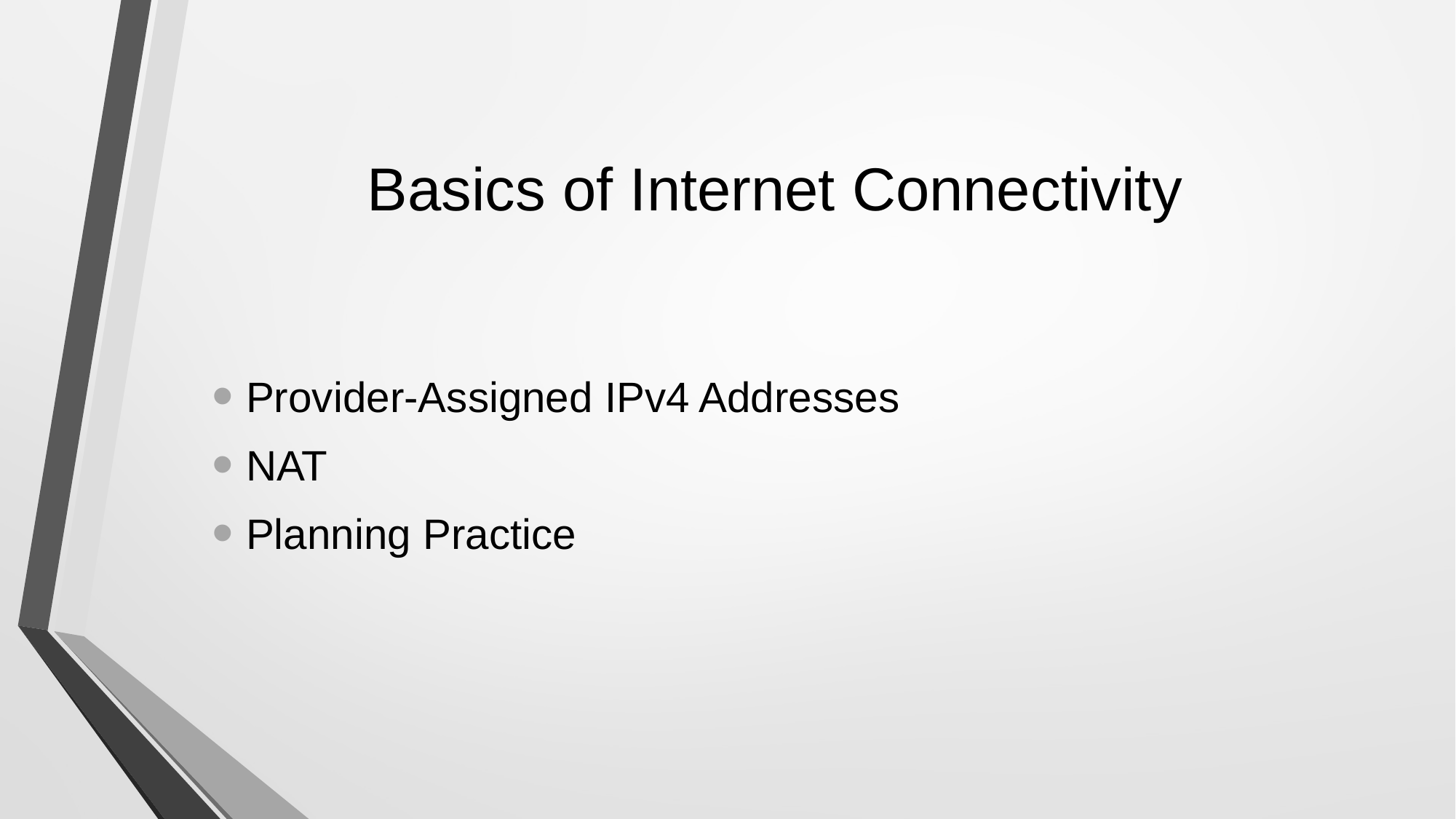

# Basics of Internet Connectivity
Provider-Assigned IPv4 Addresses
NAT
Planning Practice